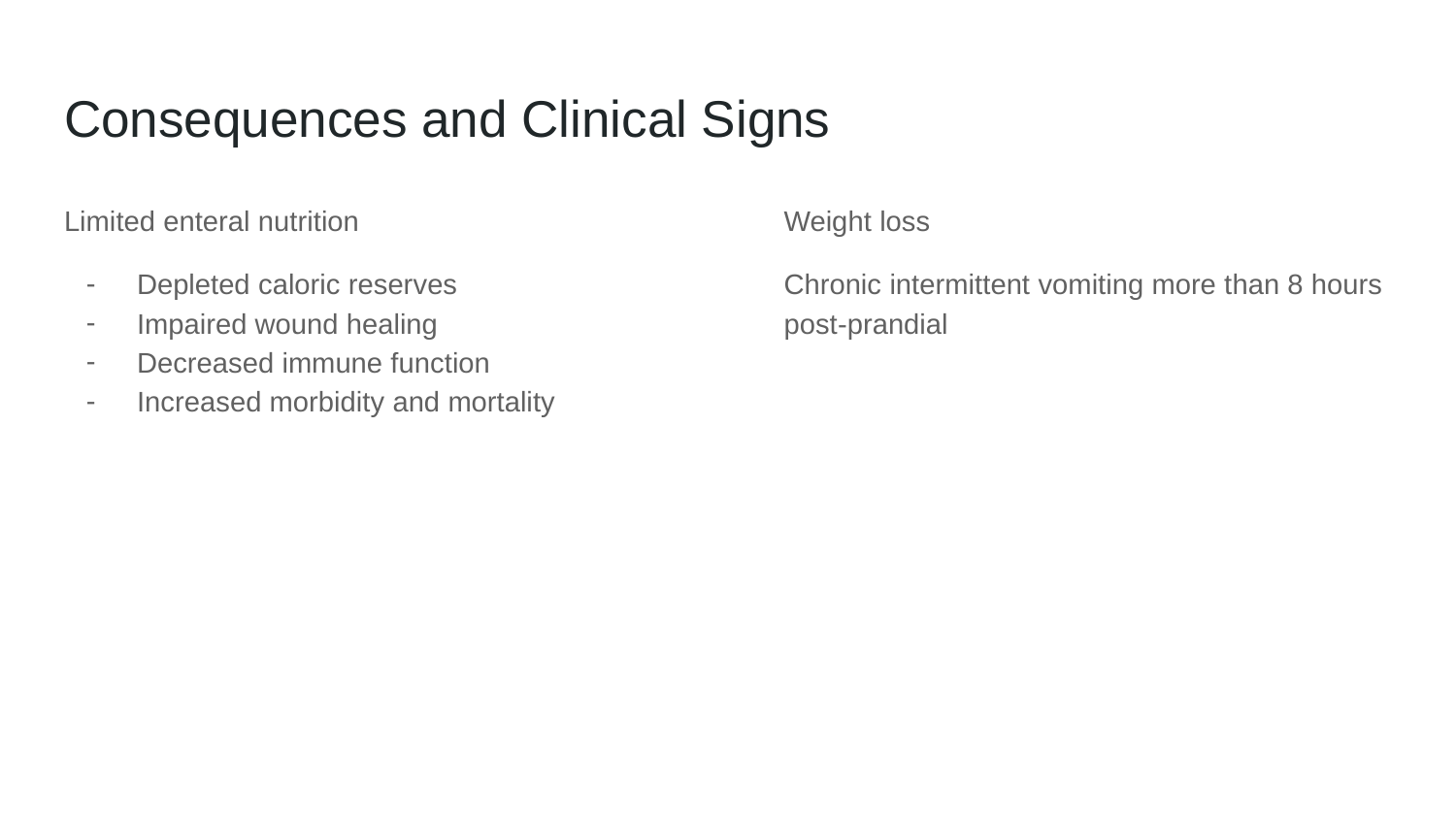

# Consequences and Clinical Signs
Limited enteral nutrition
Depleted caloric reserves
Impaired wound healing
Decreased immune function
Increased morbidity and mortality
Weight loss
Chronic intermittent vomiting more than 8 hours post-prandial